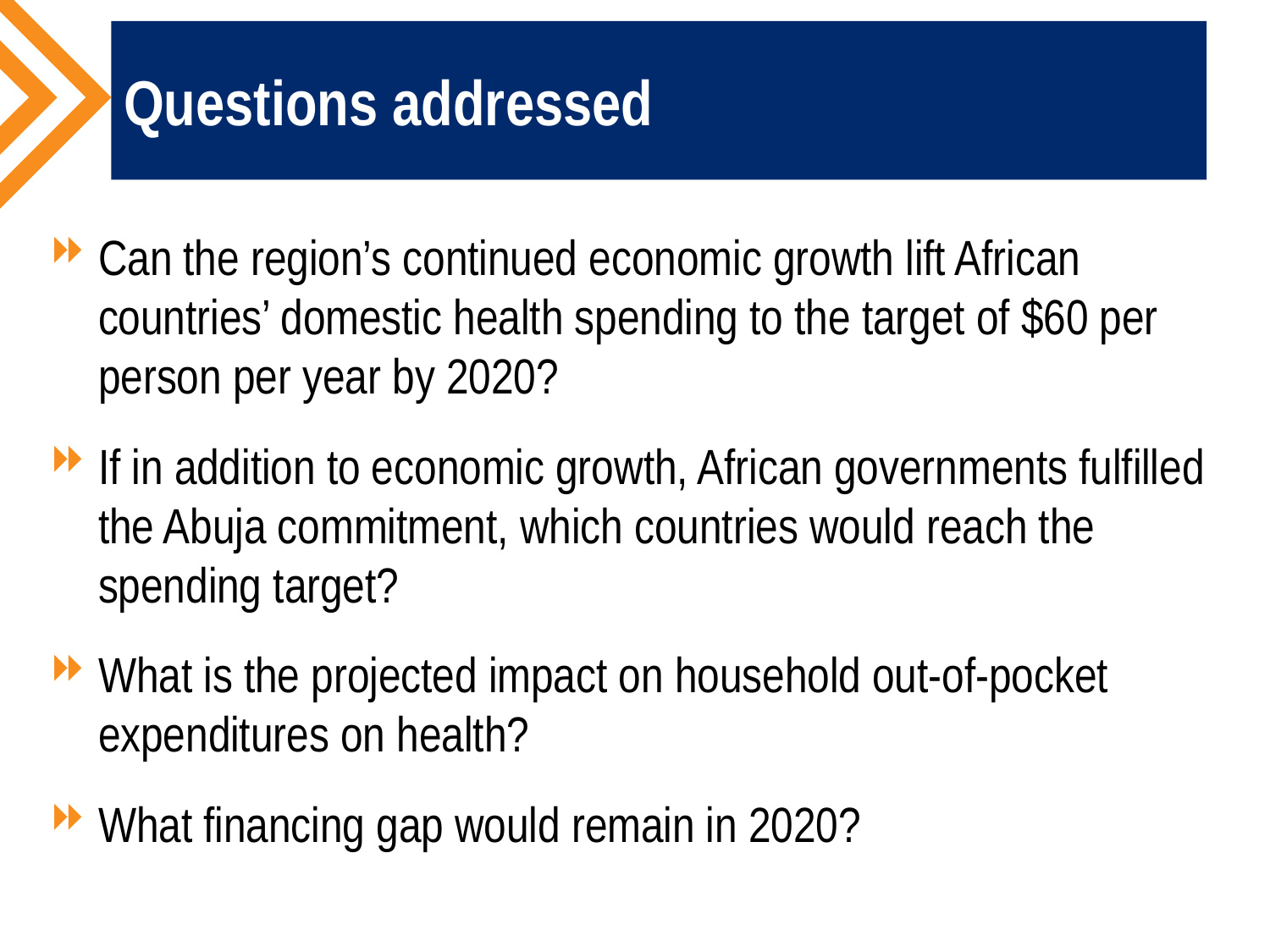

# Questions addressed
Can the region’s continued economic growth lift African countries’ domestic health spending to the target of $60 per person per year by 2020?
If in addition to economic growth, African governments fulfilled the Abuja commitment, which countries would reach the spending target?
What is the projected impact on household out-of-pocket expenditures on health?
What financing gap would remain in 2020?